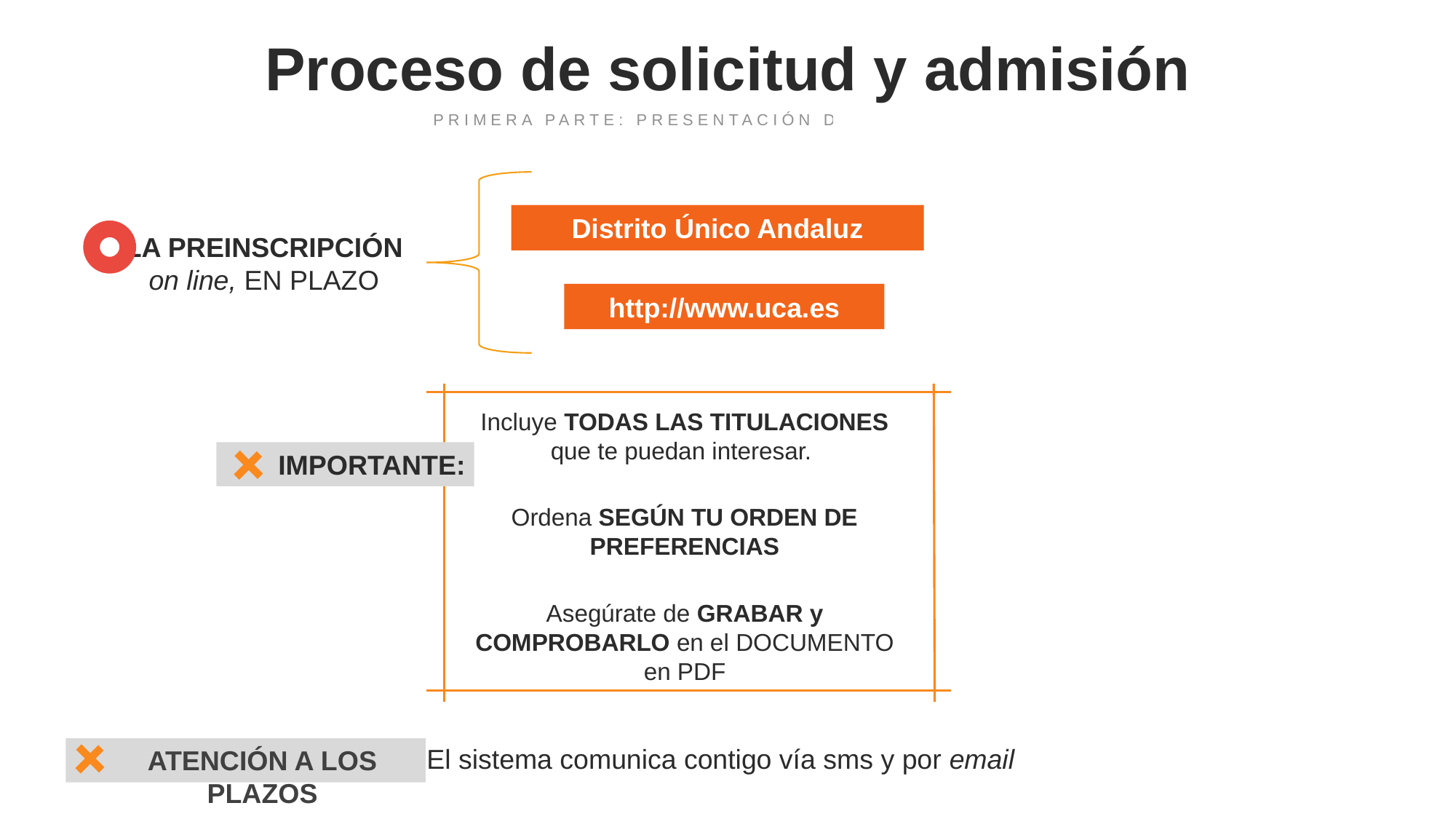

Proceso de solicitud y admisión
PRIMERA PARTE: PRESENTACIÓN DE LA SOLICITUD

Distrito Único Andaluz
LA PREINSCRIPCIÓN
on line, EN PLAZO

http://www.uca.es
Incluye TODAS LAS TITULACIONES que te puedan interesar.

IMPORTANTE:
Ordena SEGÚN TU ORDEN DE PREFERENCIAS
Asegúrate de GRABAR y COMPROBARLO en el DOCUMENTO en PDF
El sistema comunica contigo vía sms y por email
ATENCIÓN A LOS PLAZOS